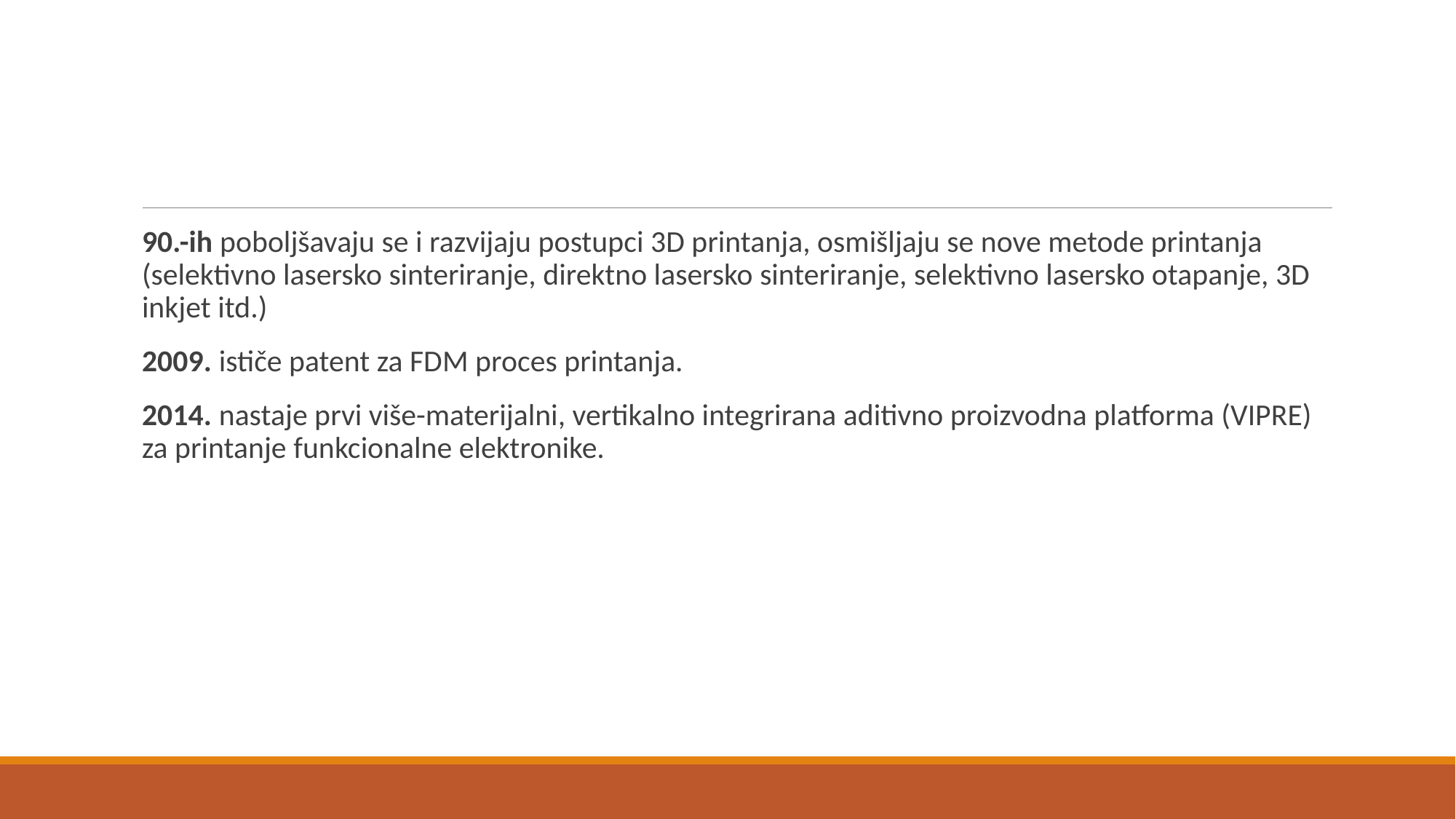

90.-ih poboljšavaju se i razvijaju postupci 3D printanja, osmišljaju se nove metode printanja (selektivno lasersko sinteriranje, direktno lasersko sinteriranje, selektivno lasersko otapanje, 3D inkjet itd.)
2009. ističe patent za FDM proces printanja.
2014. nastaje prvi više-materijalni, vertikalno integrirana aditivno proizvodna platforma (VIPRE) za printanje funkcionalne elektronike.